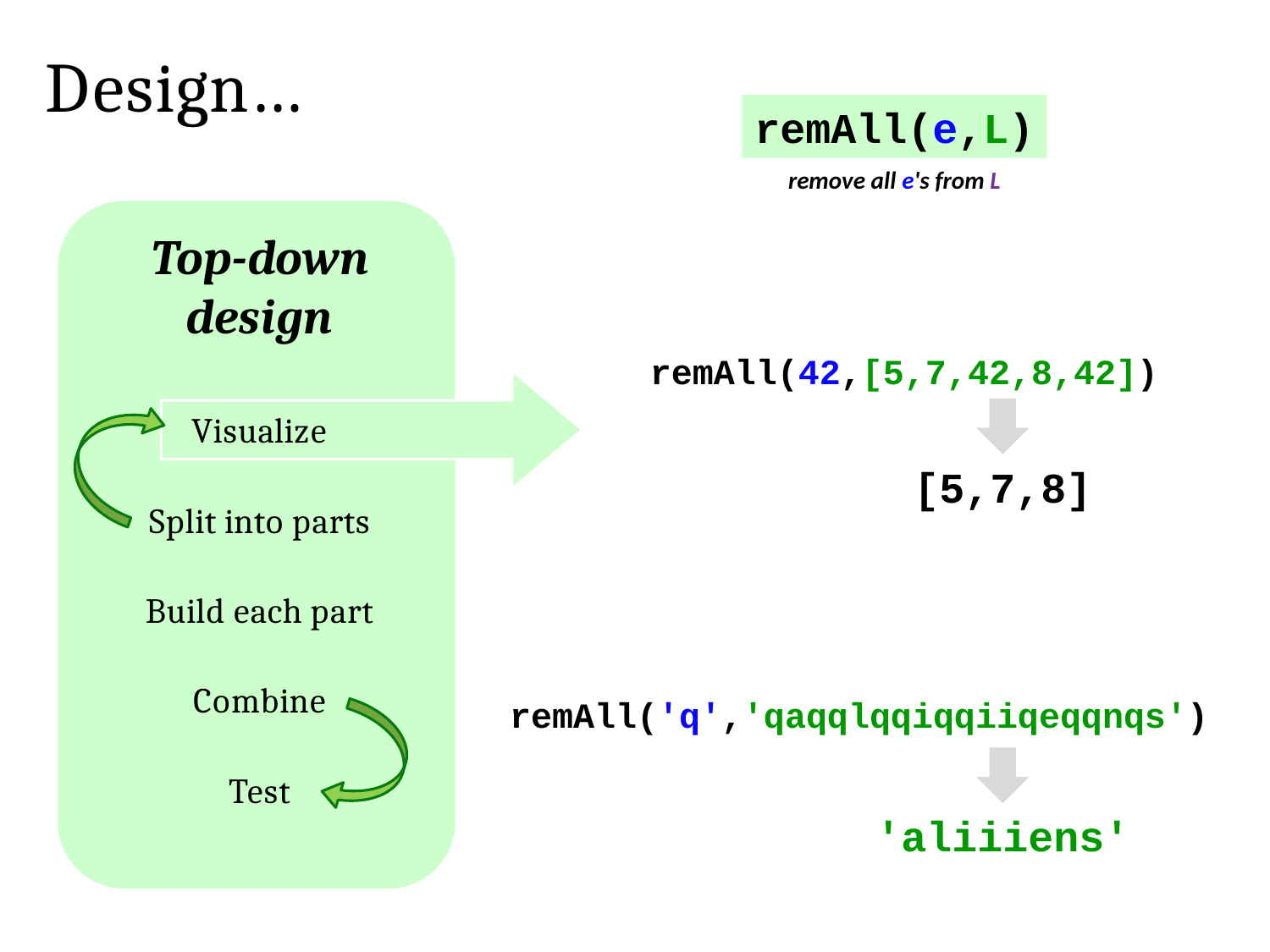

Design…
remAll(e,L)
remove all e's from L

Top-down design
remAll(42,[5,7,42,8,42])

Visualize
[5,7,8]
Split into parts
Build each part
Combine
remAll('q','qaqqlqqiqqiiqeqqnqs')

Test
'aliiiens'